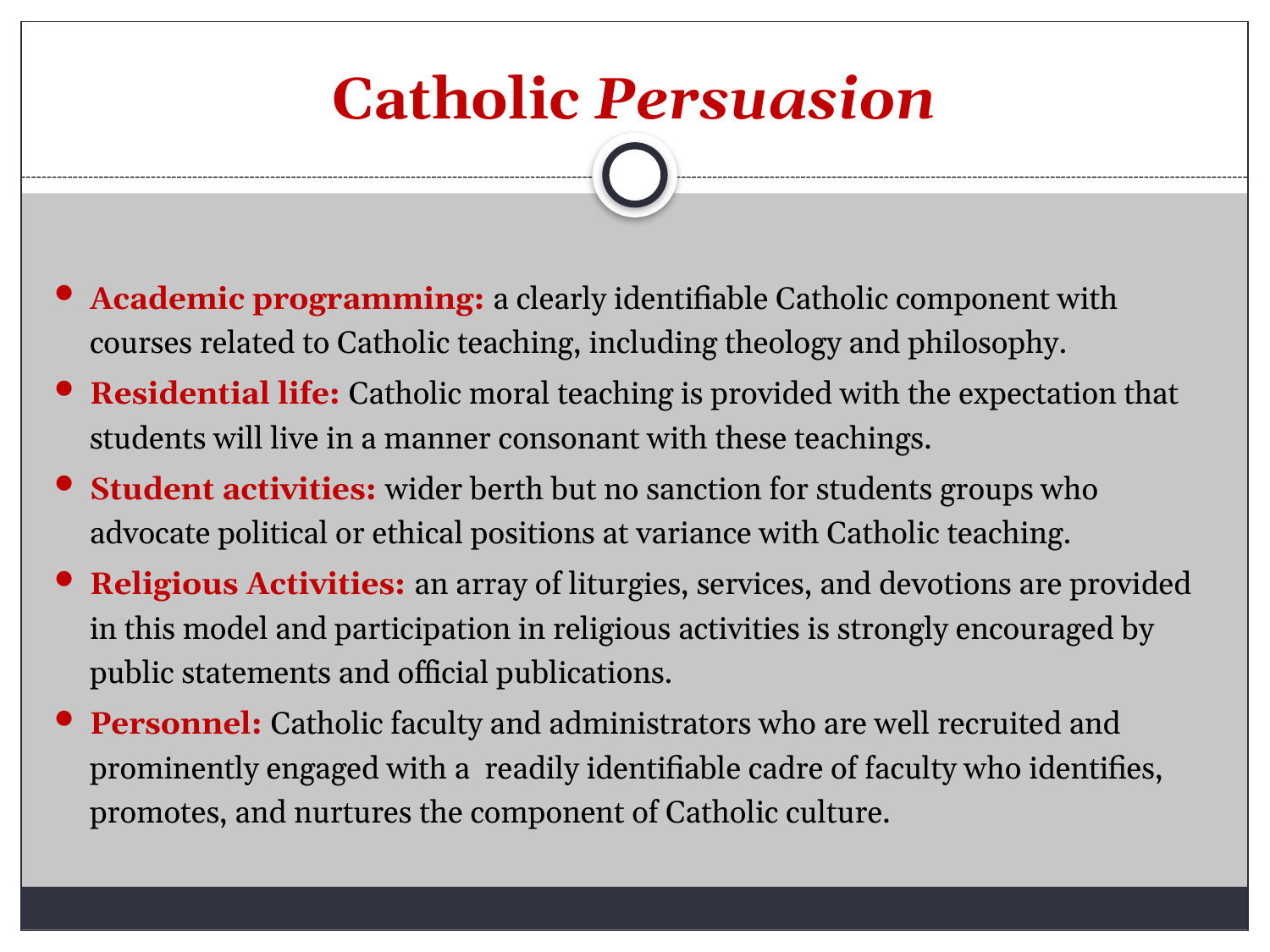

# Catholic Persuasion
Academic programming: a clearly identifiable Catholic component with  courses related to Catholic teaching, including theology and philosophy.
Residential life: Catholic moral teaching is provided with the expectation that students will live in a manner consonant with these teachings.
Student activities: wider berth but no sanction for students groups who advocate political or ethical positions at variance with Catholic teaching.
Religious Activities: an array of liturgies, services, and devotions are provided in this model and participation in religious activities is strongly encouraged by public statements and official publications.
Personnel: Catholic faculty and administrators who are well recruited and prominently engaged with a  readily identifiable cadre of faculty who identifies, promotes, and nurtures the component of Catholic culture.